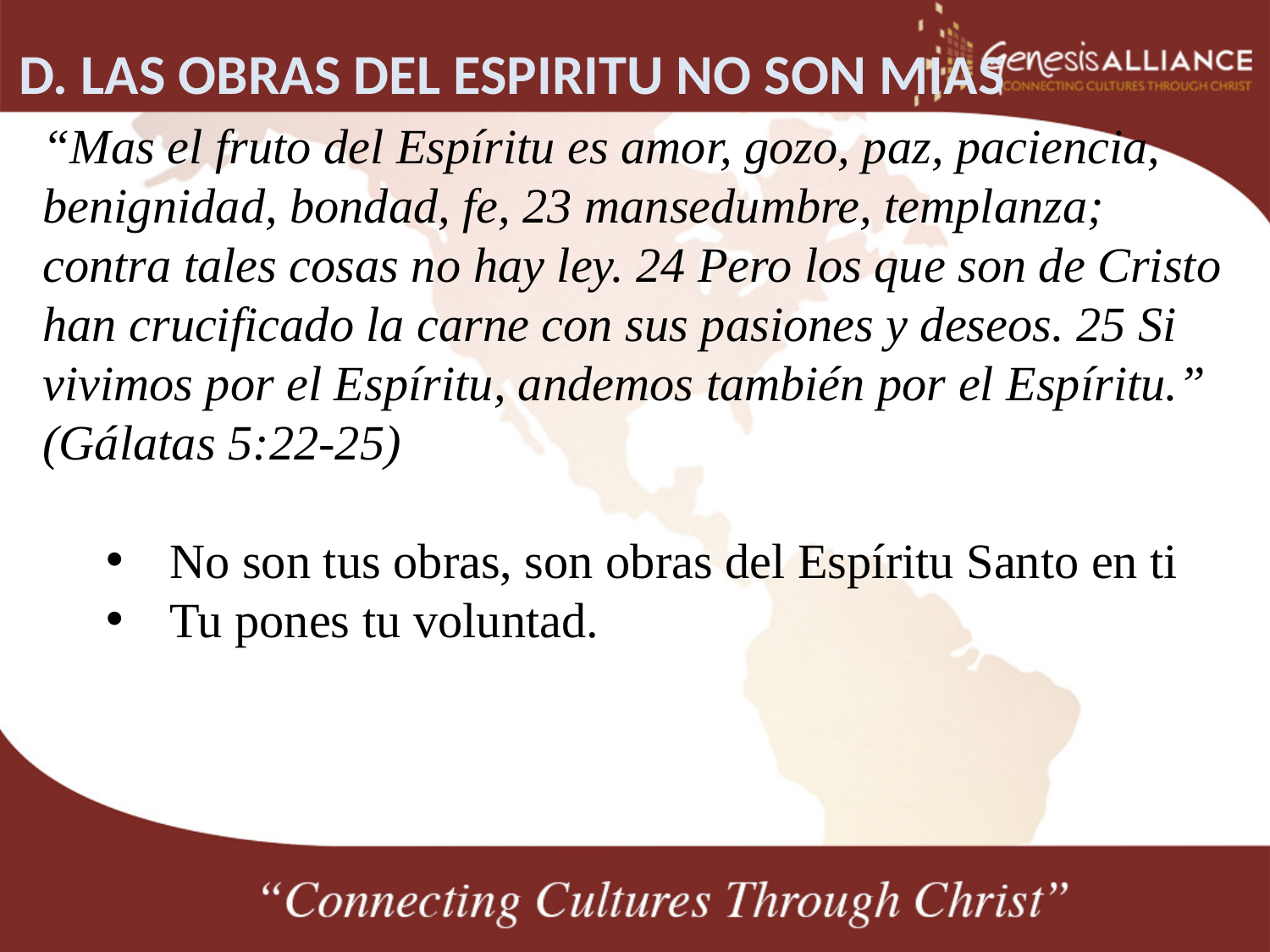

D. LAS OBRAS DEL ESPIRITU NO SON MIAS
“Mas el fruto del Espíritu es amor, gozo, paz, paciencia, benignidad, bondad, fe, 23 mansedumbre, templanza; contra tales cosas no hay ley. 24 Pero los que son de Cristo han crucificado la carne con sus pasiones y deseos. 25 Si vivimos por el Espíritu, andemos también por el Espíritu.” (Gálatas 5:22-25)

No son tus obras, son obras del Espíritu Santo en ti
Tu pones tu voluntad.